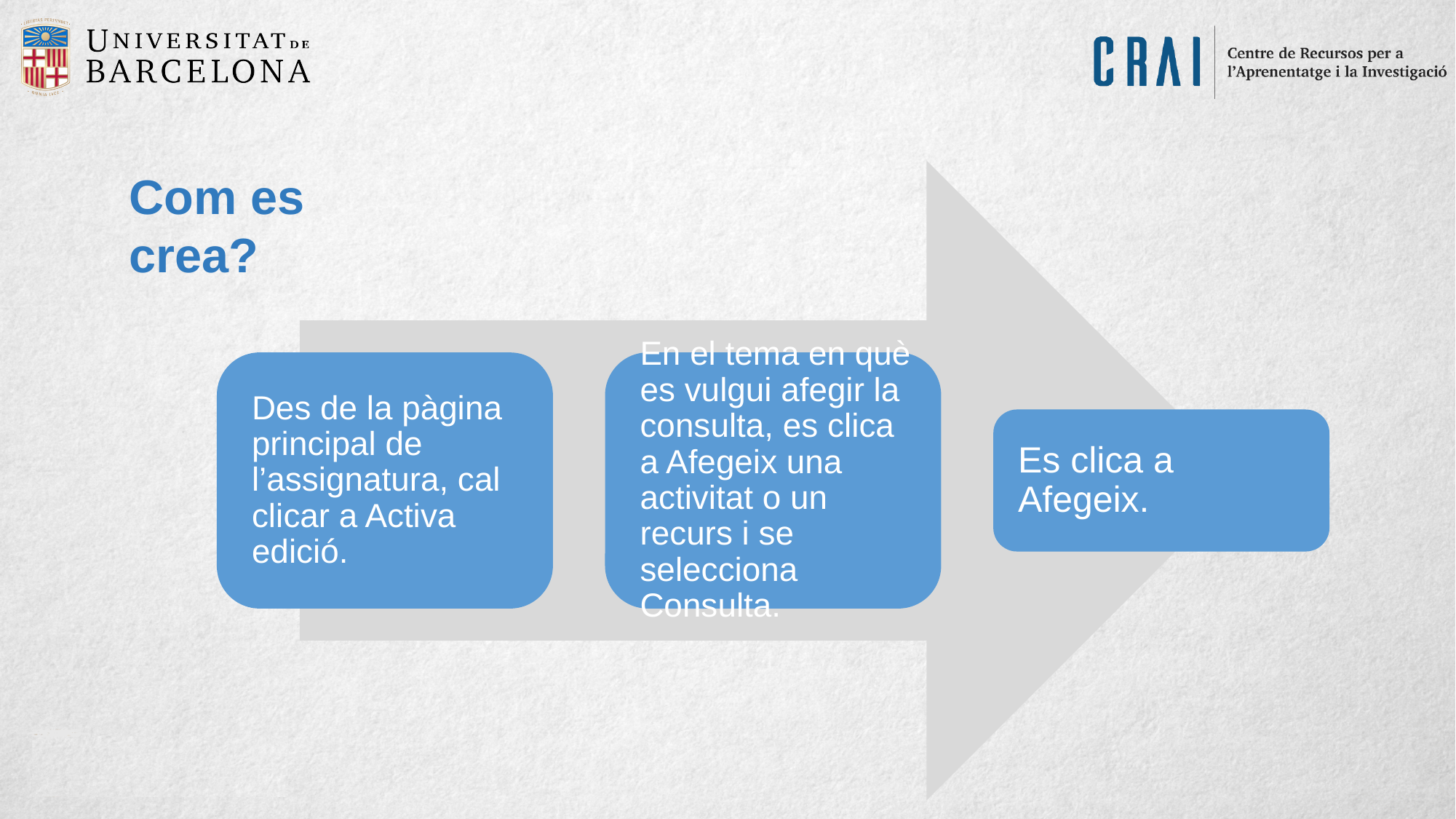

Com es crea?
Des de la pàgina principal de l’assignatura, cal clicar a Activa edició.
En el tema en què es vulgui afegir la consulta, es clica a Afegeix una activitat o un recurs i se selecciona Consulta.
Es clica a Afegeix.